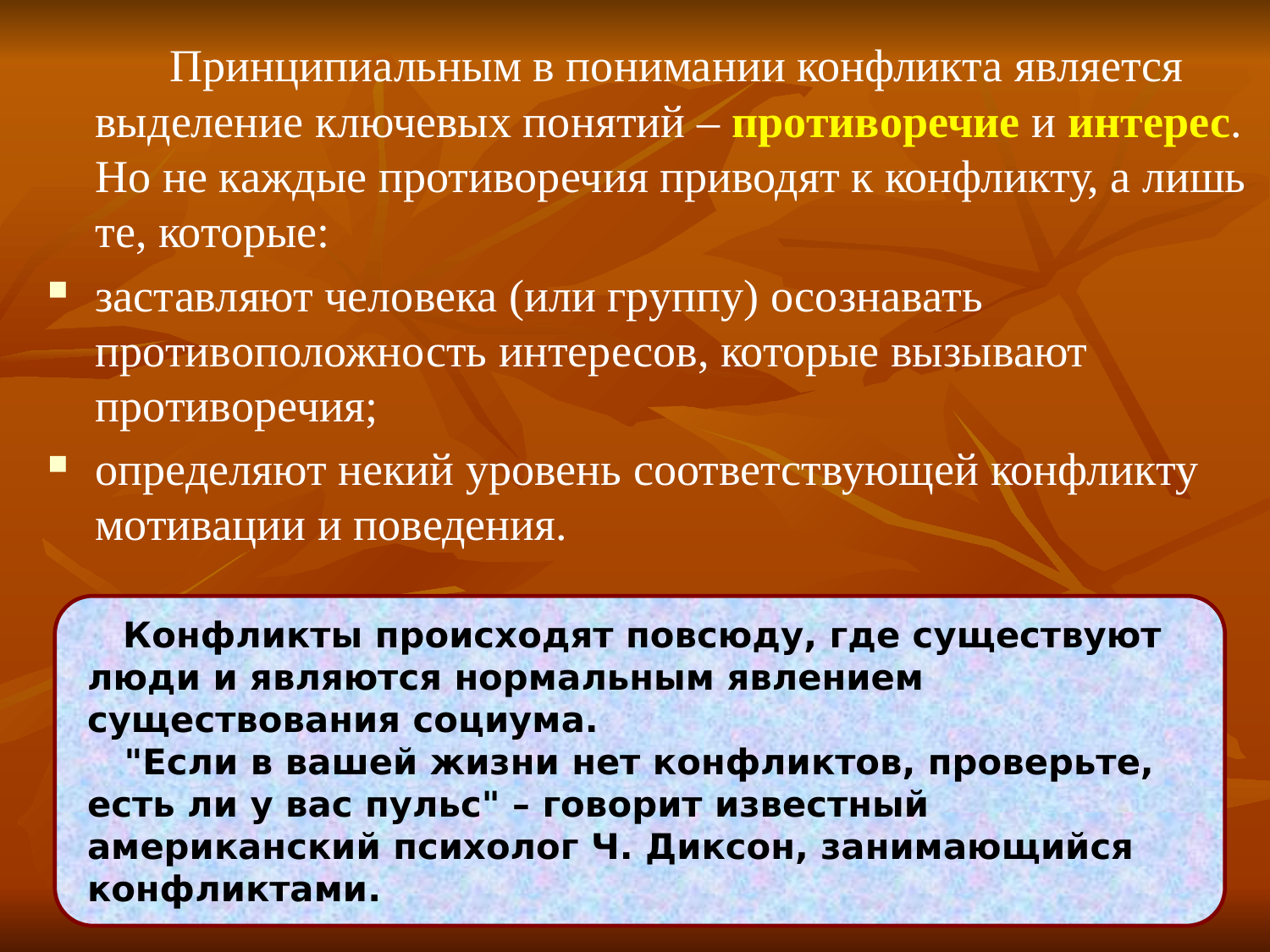

Принципиальным в понимании конфликта является выделение ключевых понятий – противоречие и интерес. Но не каждые противоречия приводят к конфликту, а лишь те, которые:
заставляют человека (или группу) осознавать противоположность интересов, которые вызывают противоречия;
определяют некий уровень соответствующей конфликту мотивации и поведения.

   Конфликты происходят повсюду, где существуют люди и являются нормальным явлением существования социума.
   "Если в вашей жизни нет конфликтов, проверьте, есть ли у вас пульс" – говорит известный американский психолог Ч. Диксон, занимающийся конфликтами.